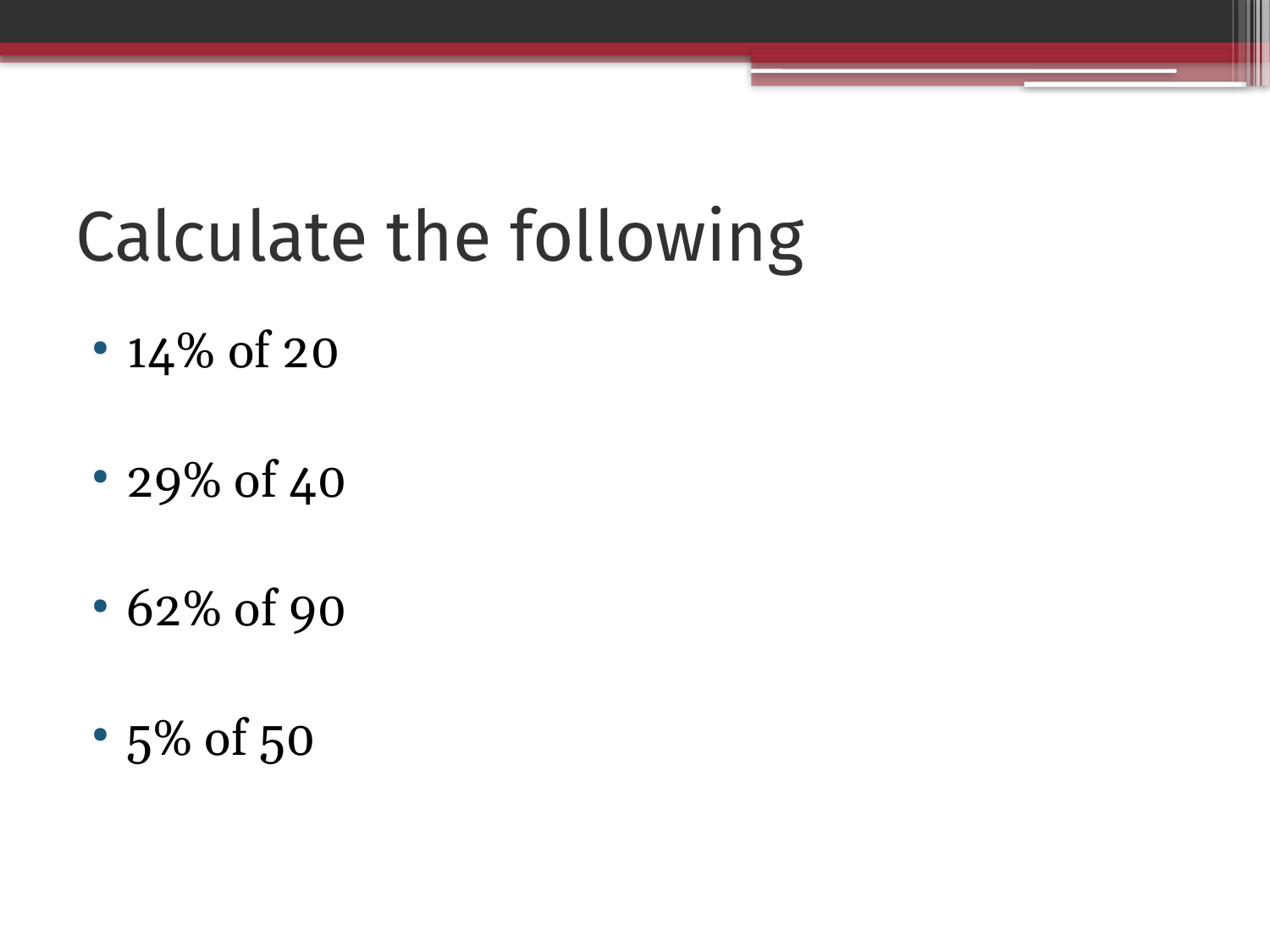

# Calculate the following
14% of 20

29% of 40

62% of 90

5% of 50